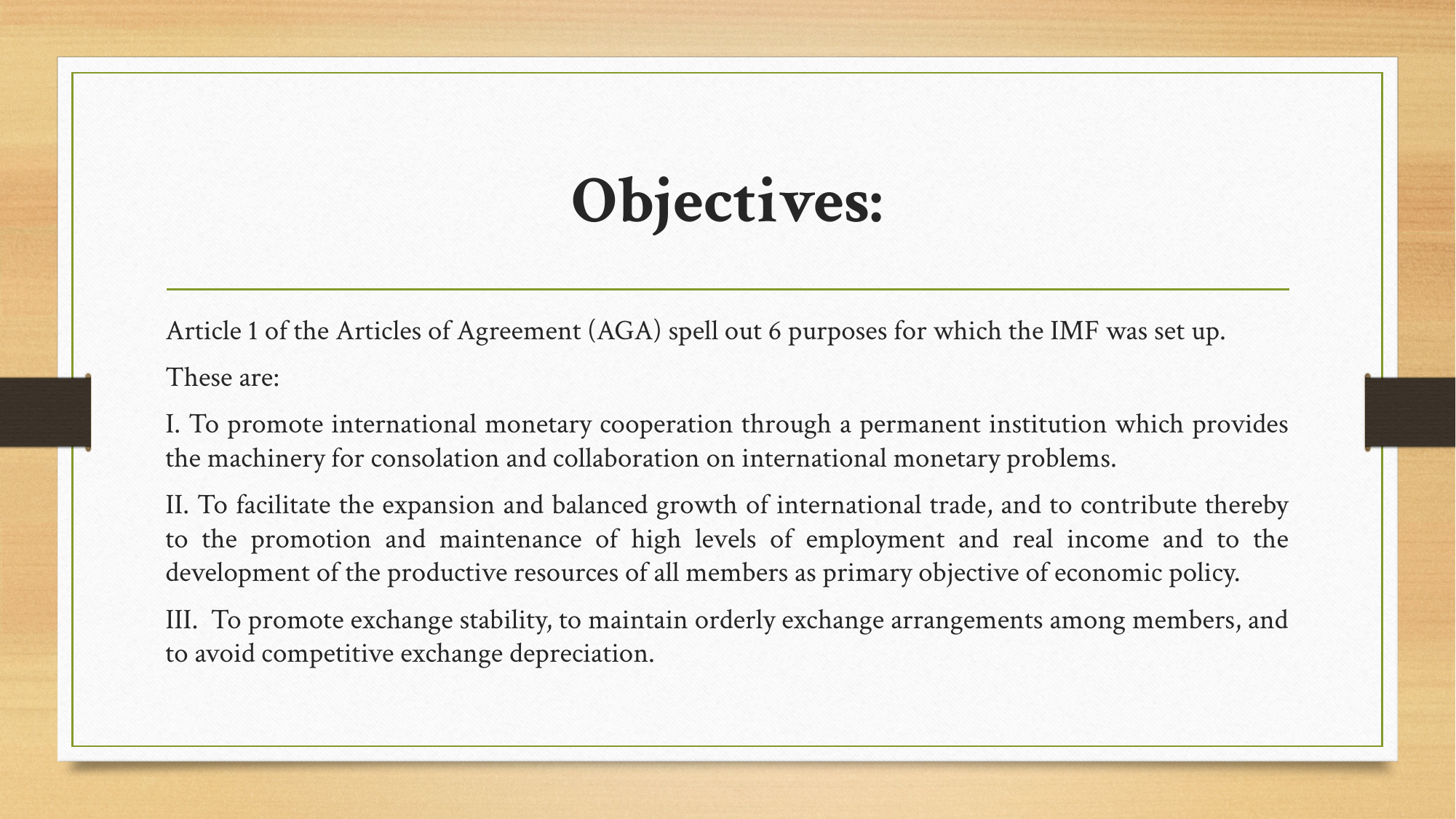

# Objectives:
Article 1 of the Articles of Agreement (AGA) spell out 6 purposes for which the IMF was set up.
These are:
I. To promote international monetary cooperation through a permanent institution which provides the machinery for consolation and collaboration on international monetary problems.
II. To facilitate the expansion and balanced growth of international trade, and to contribute thereby to the promotion and maintenance of high levels of employment and real income and to the development of the productive resources of all members as primary objective of economic policy.
III.  To promote exchange stability, to maintain orderly exchange arrangements among members, and to avoid competitive exchange depreciation.